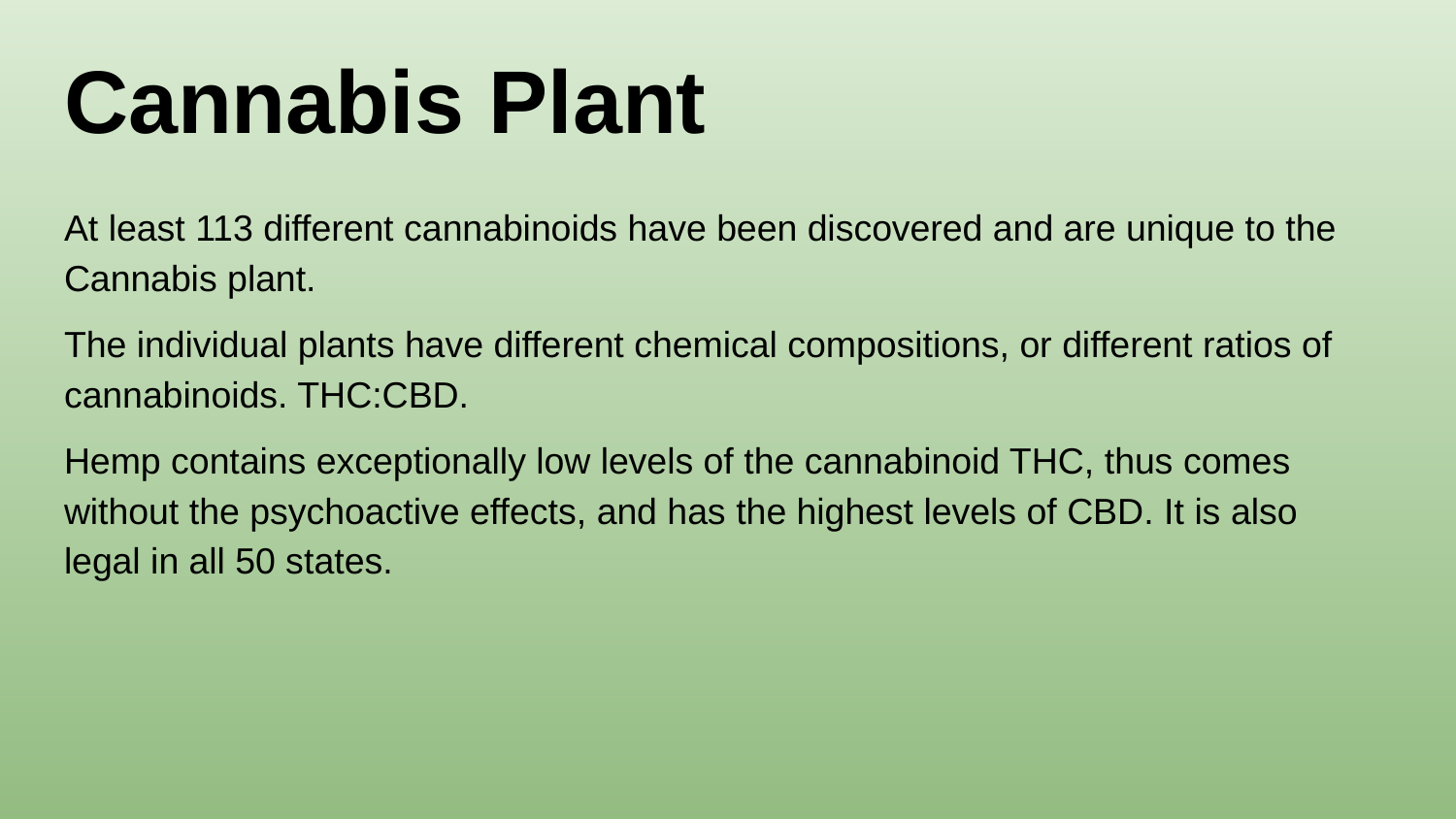

# Cannabis Plant
At least 113 different cannabinoids have been discovered and are unique to the Cannabis plant.
The individual plants have different chemical compositions, or different ratios of cannabinoids. THC:CBD.
Hemp contains exceptionally low levels of the cannabinoid THC, thus comes without the psychoactive effects, and has the highest levels of CBD. It is also legal in all 50 states.